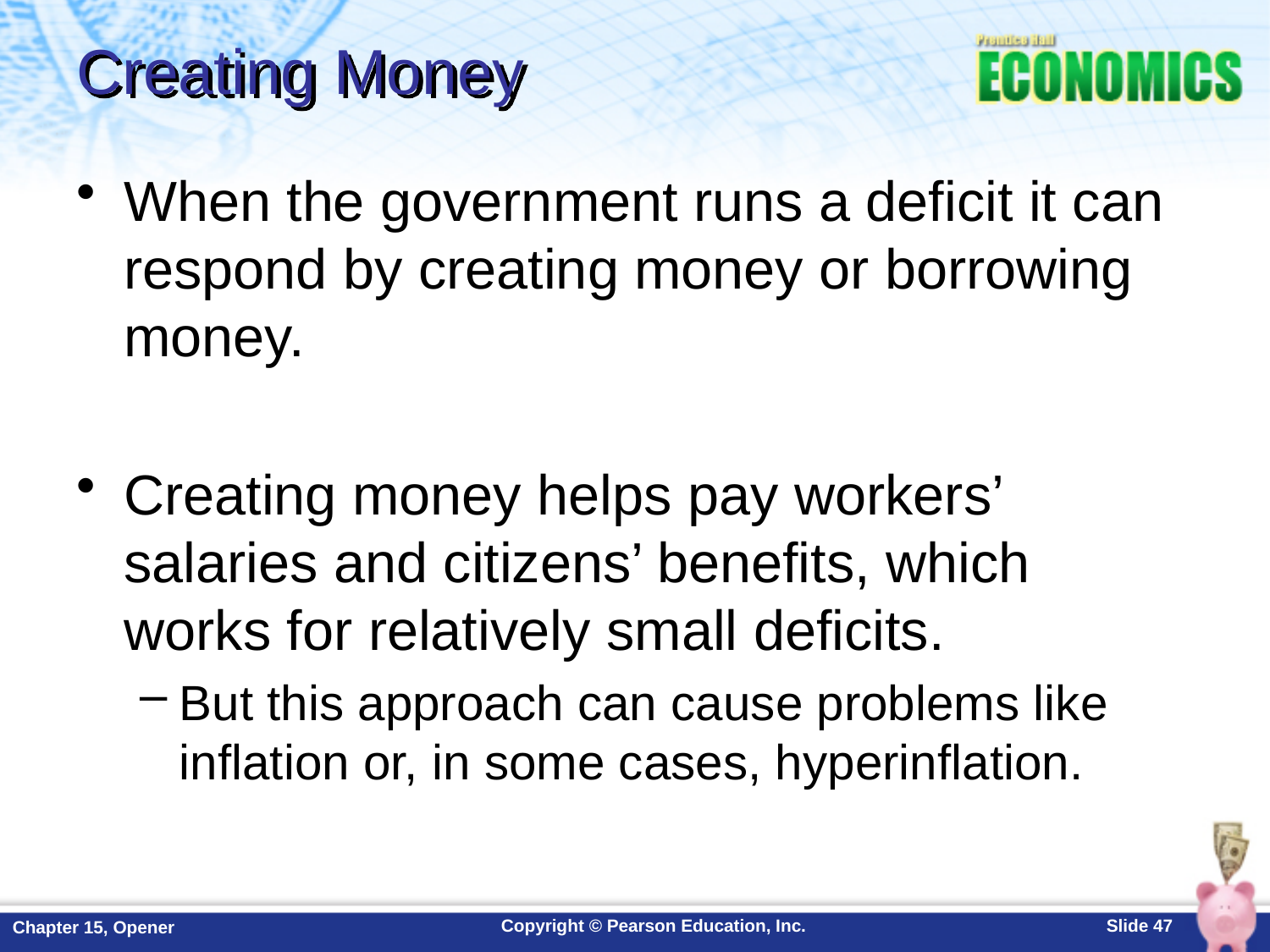

# Creating Money
When the government runs a deficit it can respond by creating money or borrowing money.

Creating money helps pay workers’ salaries and citizens’ benefits, which works for relatively small deficits.
But this approach can cause problems like inflation or, in some cases, hyperinflation.